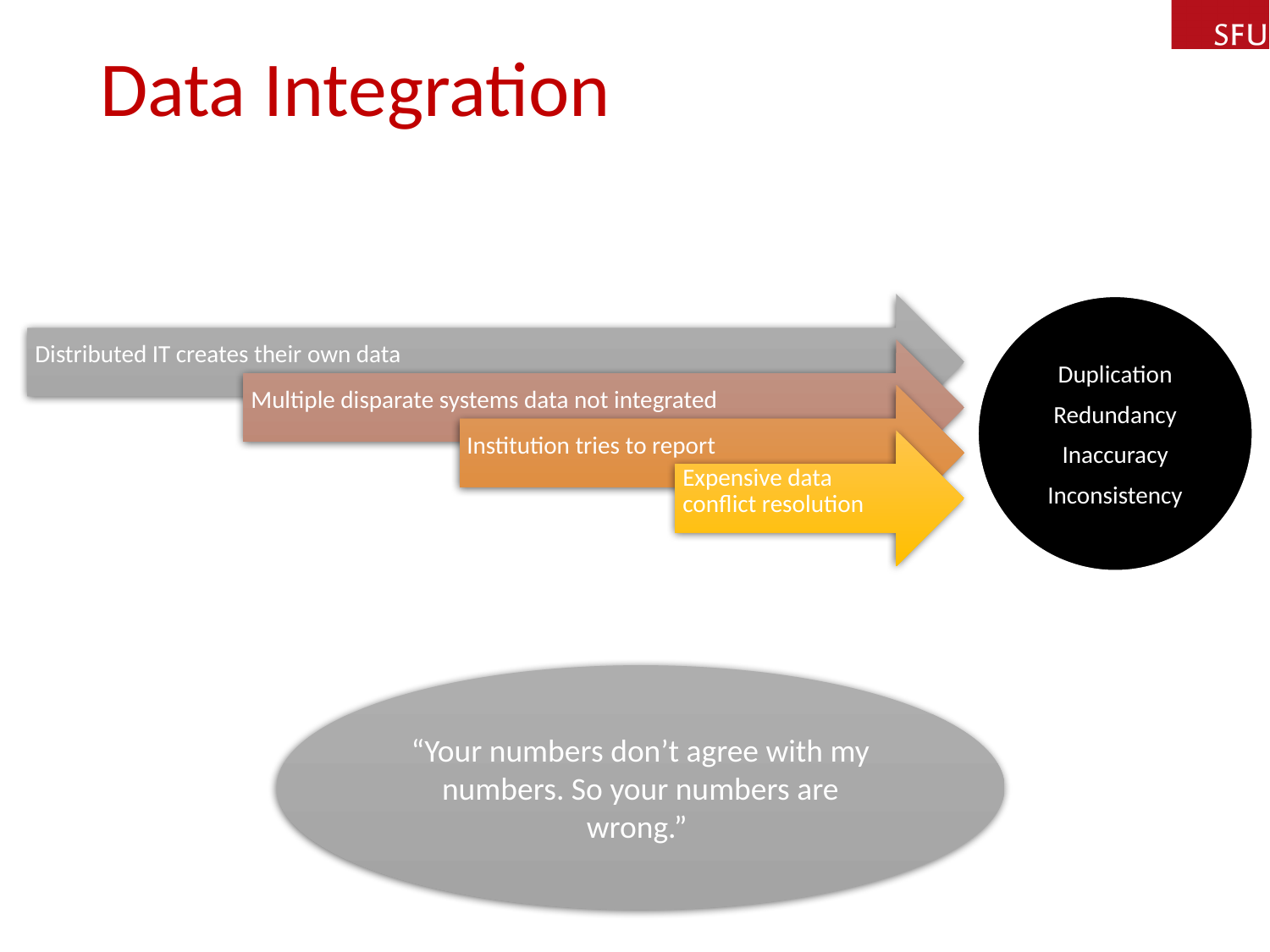

# Data Integration
Distributed IT creates their own data
Multiple disparate systems data not integrated
Institution tries to report
Expensive data conflict resolution
Duplication
Redundancy
Inaccuracy
Inconsistency
“Your numbers don’t agree with my numbers. So your numbers are wrong.”